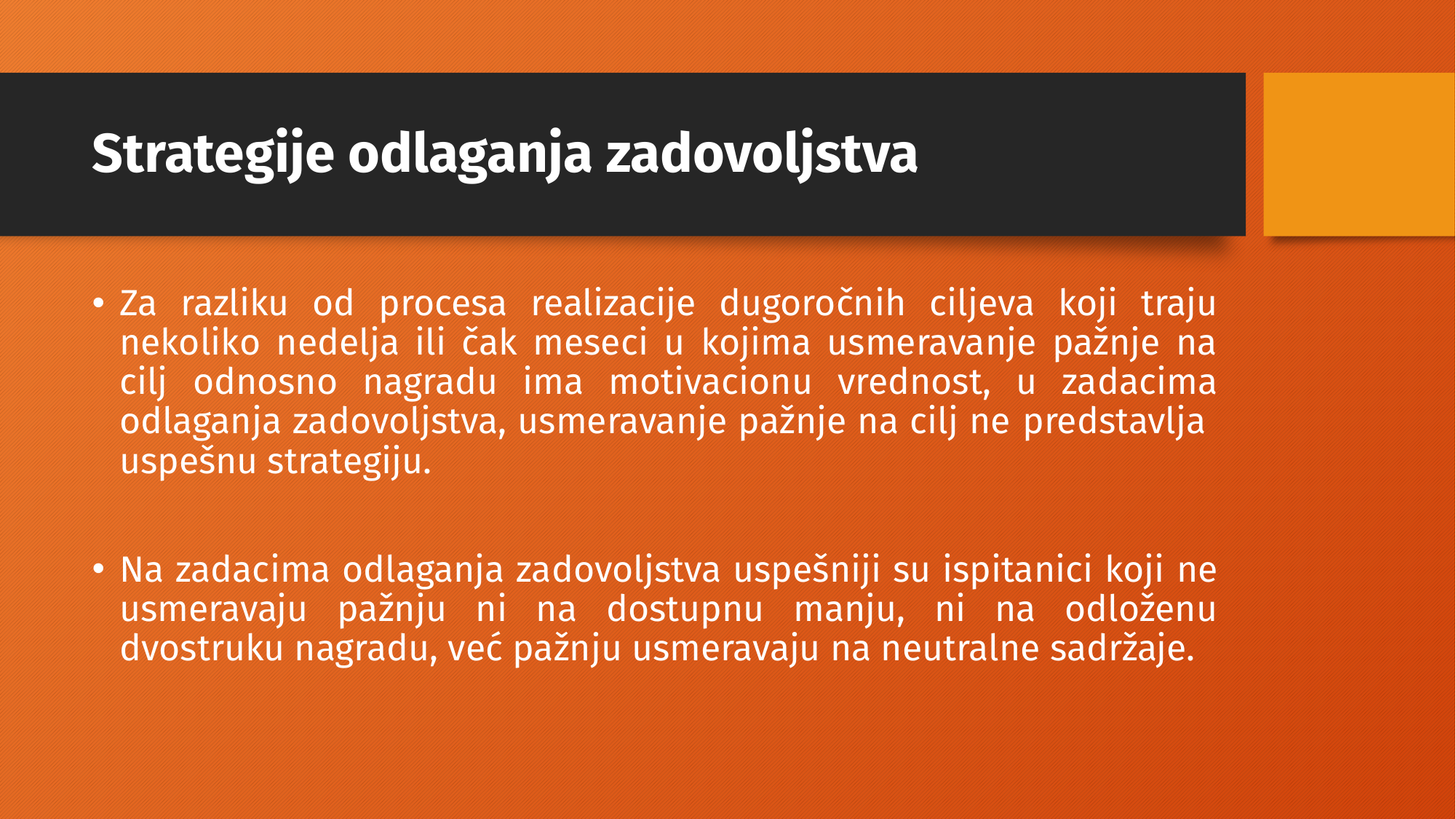

# Strategije odlaganja zadovoljstva
Za razliku od procesa realizacije dugoročnih ciljeva koji traju nekoliko nedelja ili čak meseci u kojima usmeravanje pažnje na cilj odnosno nagradu ima motivacionu vrednost, u zadacima odlaganja zadovoljstva, usmeravanje pažnje na cilj ne predstavlja  uspešnu strategiju.

Na zadacima odlaganja zadovoljstva uspešniji su ispitanici koji ne usmeravaju pažnju ni na dostupnu manju, ni na odloženu dvostruku nagradu, već pažnju usmeravaju na neutralne sadržaje.